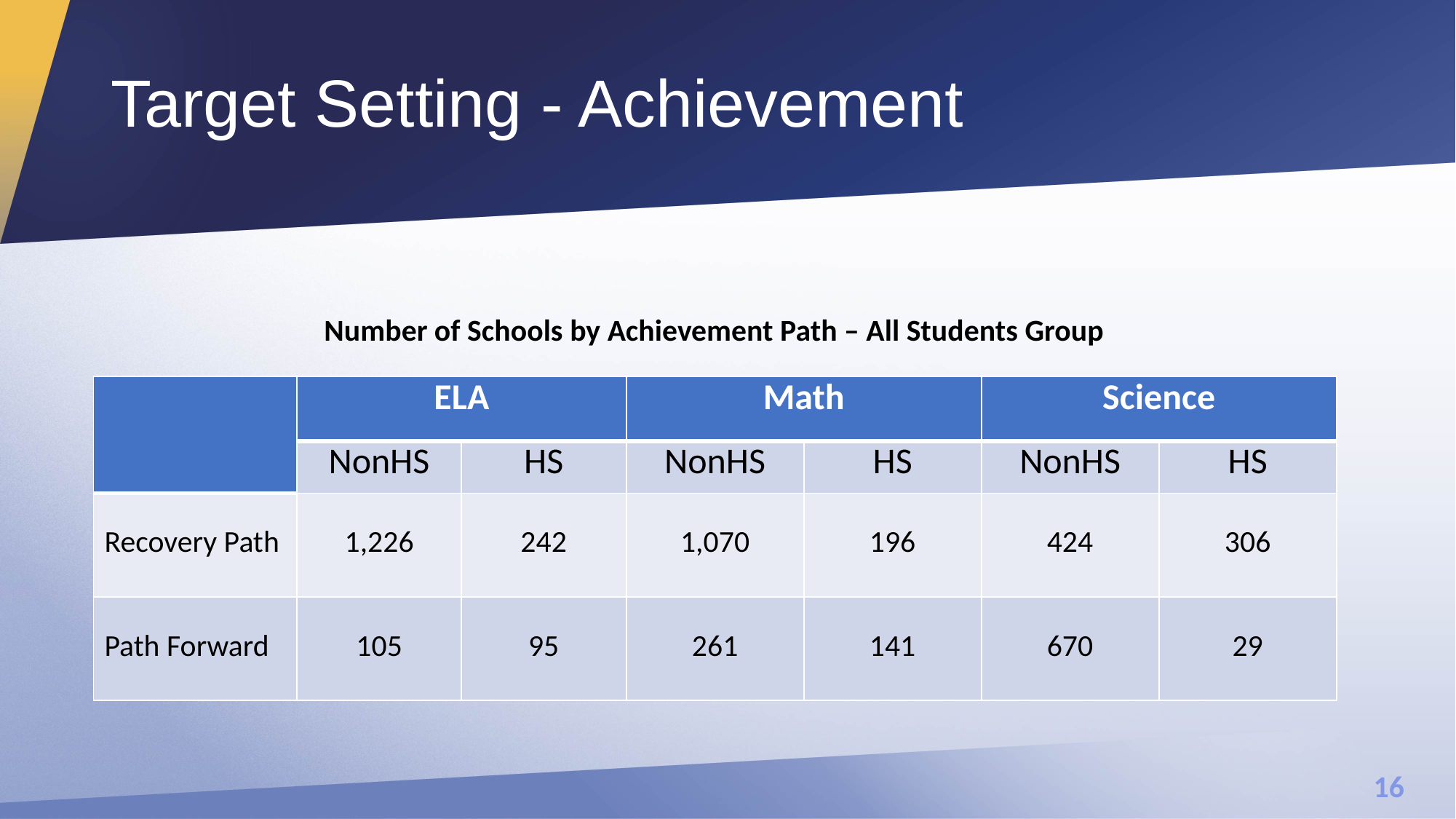

# Target Setting - Achievement
Number of Schools by Achievement Path – All Students Group
|  | ELA |  | Math |  | Science |  |
| --- | --- | --- | --- | --- | --- | --- |
|  | NonHS | HS | NonHS | HS | NonHS | HS |
| Recovery Path | 1,226 | 242 | 1,070 | 196 | 424 | 306 |
| Path Forward | 105 | 95 | 261 | 141 | 670 | 29 |